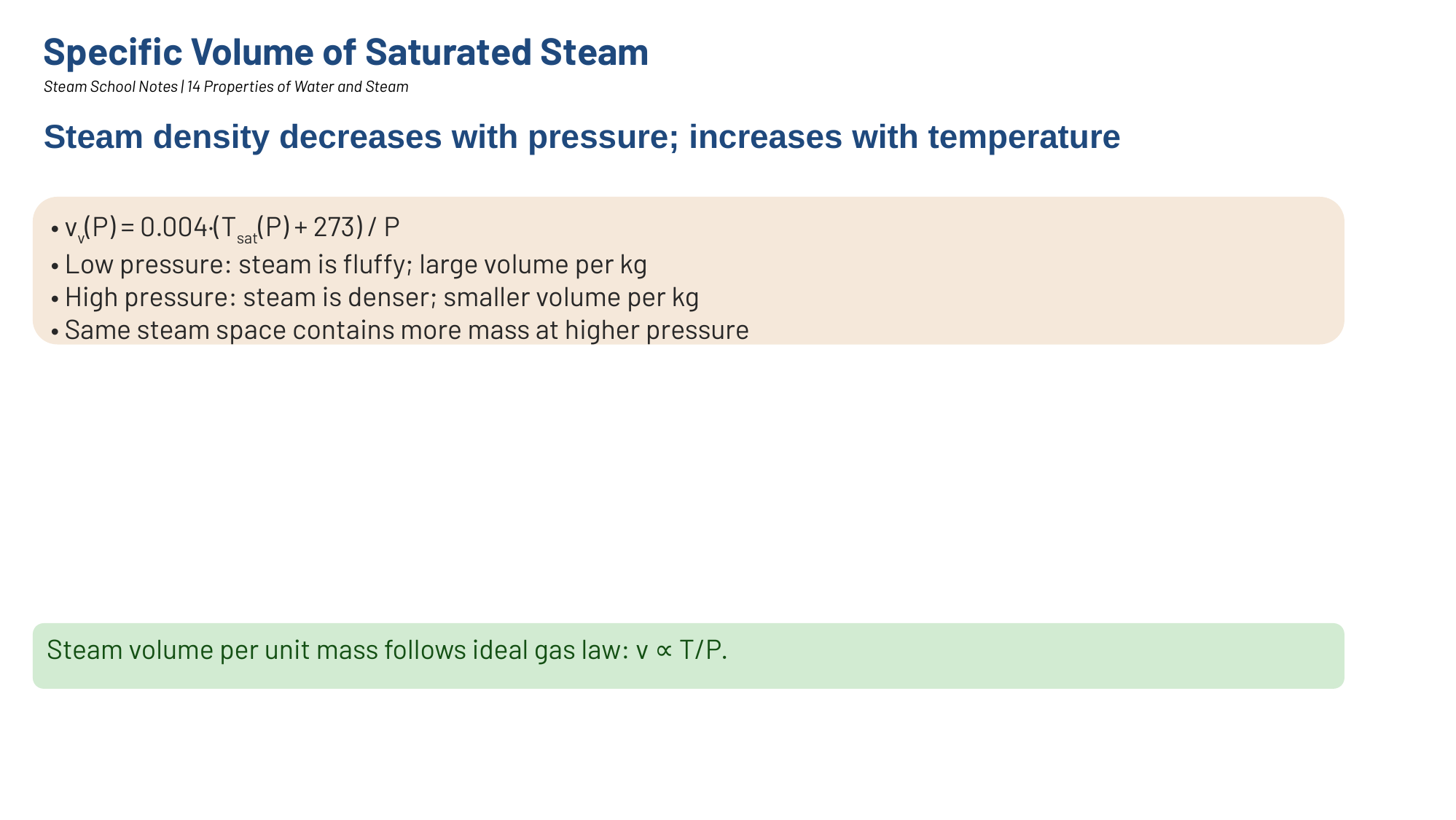

Specific Volume of Saturated Steam
Steam School Notes | 14 Properties of Water and Steam
Steam density decreases with pressure; increases with temperature
• vv(P) = 0.004·(Tsat(P) + 273) / P
• Low pressure: steam is fluffy; large volume per kg
• High pressure: steam is denser; smaller volume per kg
• Same steam space contains more mass at higher pressure

Steam volume per unit mass follows ideal gas law: v ∝ T/P.